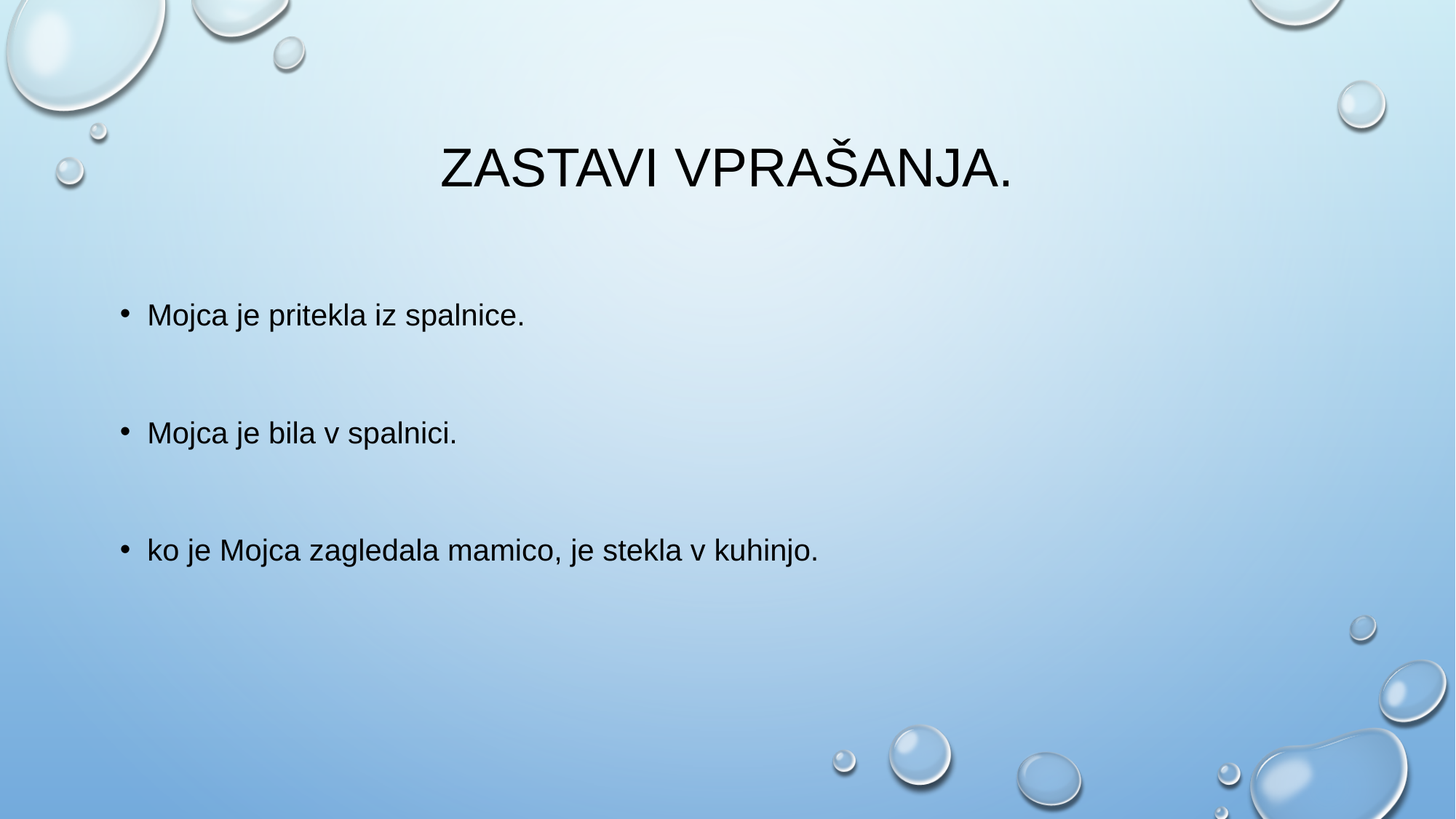

# Zastavi vprašanja.
Mojca je pritekla iz spalnice.

Mojca je bila v spalnici.

ko je Mojca zagledala mamico, je stekla v kuhinjo.